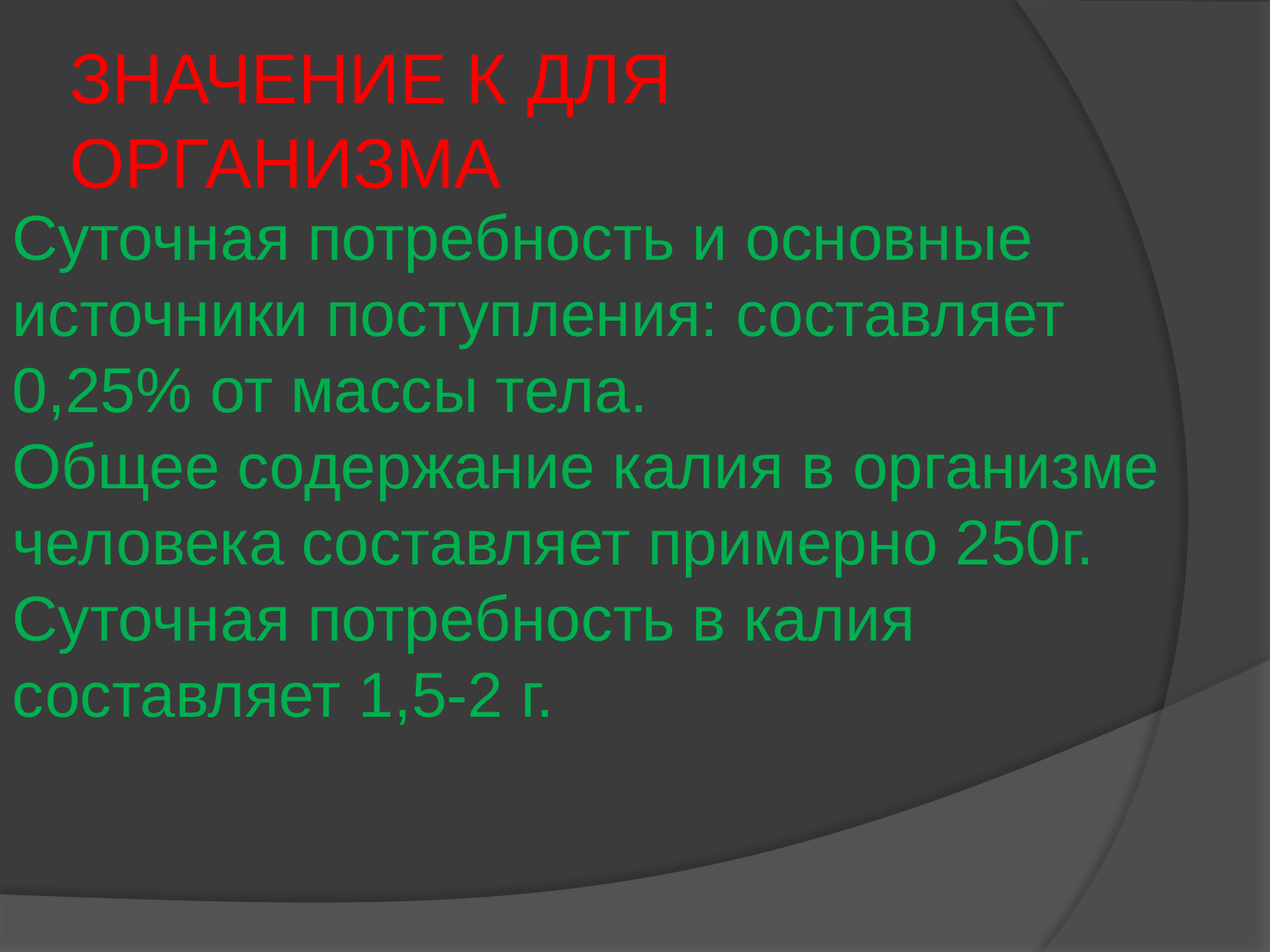

Суточная потребность и основные источники поступления: составляет 0,25% от массы тела.
Общее содержание калия в организме человека составляет примерно 250г. Суточная потребность в калия составляет 1,5-2 г.

# ЗНАЧЕНИЕ К ДЛЯ ОРГАНИЗМА